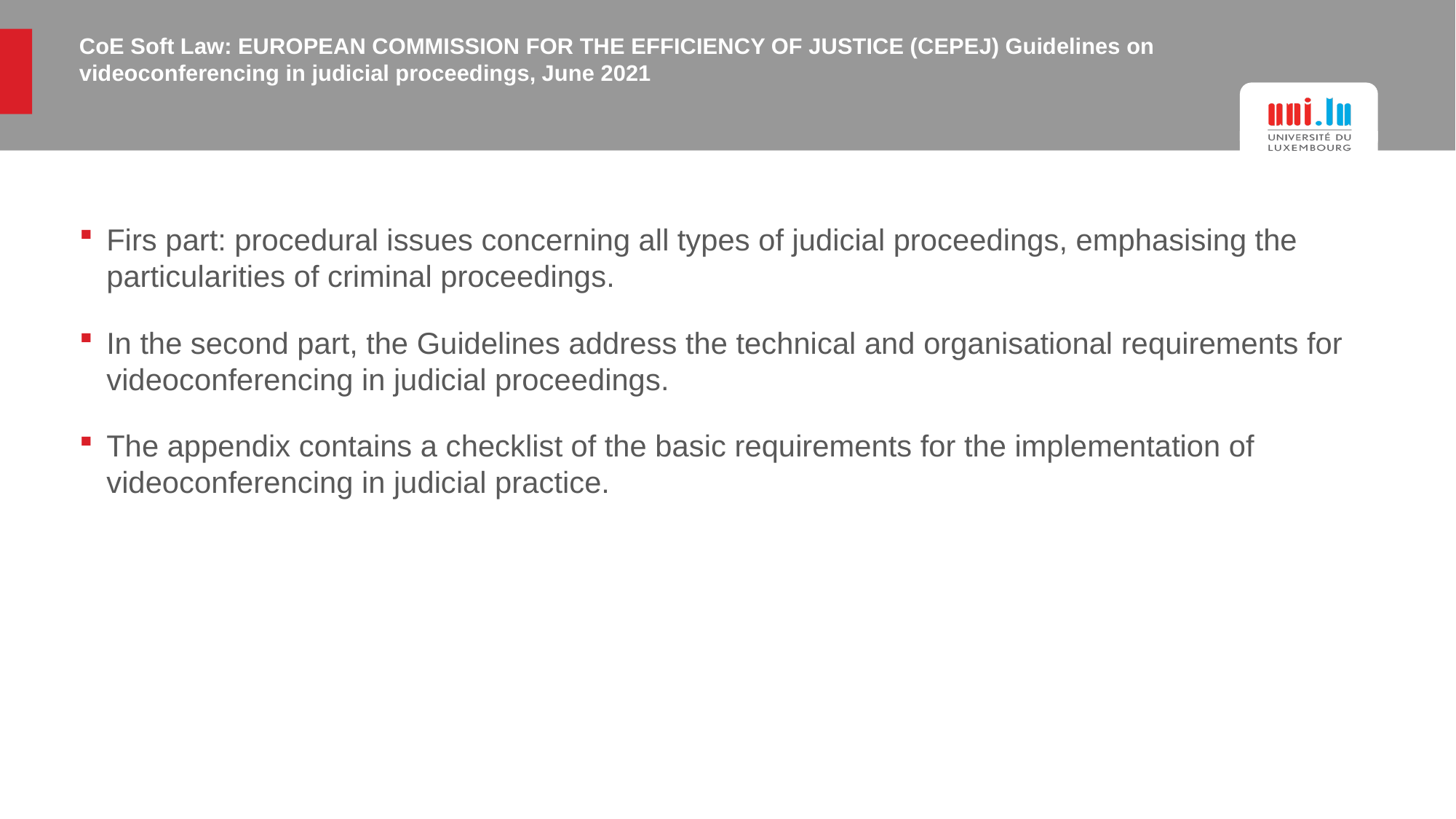

# CoE Soft Law: EUROPEAN COMMISSION FOR THE EFFICIENCY OF JUSTICE (CEPEJ) Guidelines on videoconferencing in judicial proceedings, June 2021
Firs part: procedural issues concerning all types of judicial proceedings, emphasising the particularities of criminal proceedings.
In the second part, the Guidelines address the technical and organisational requirements for videoconferencing in judicial proceedings.
The appendix contains a checklist of the basic requirements for the implementation of videoconferencing in judicial practice.